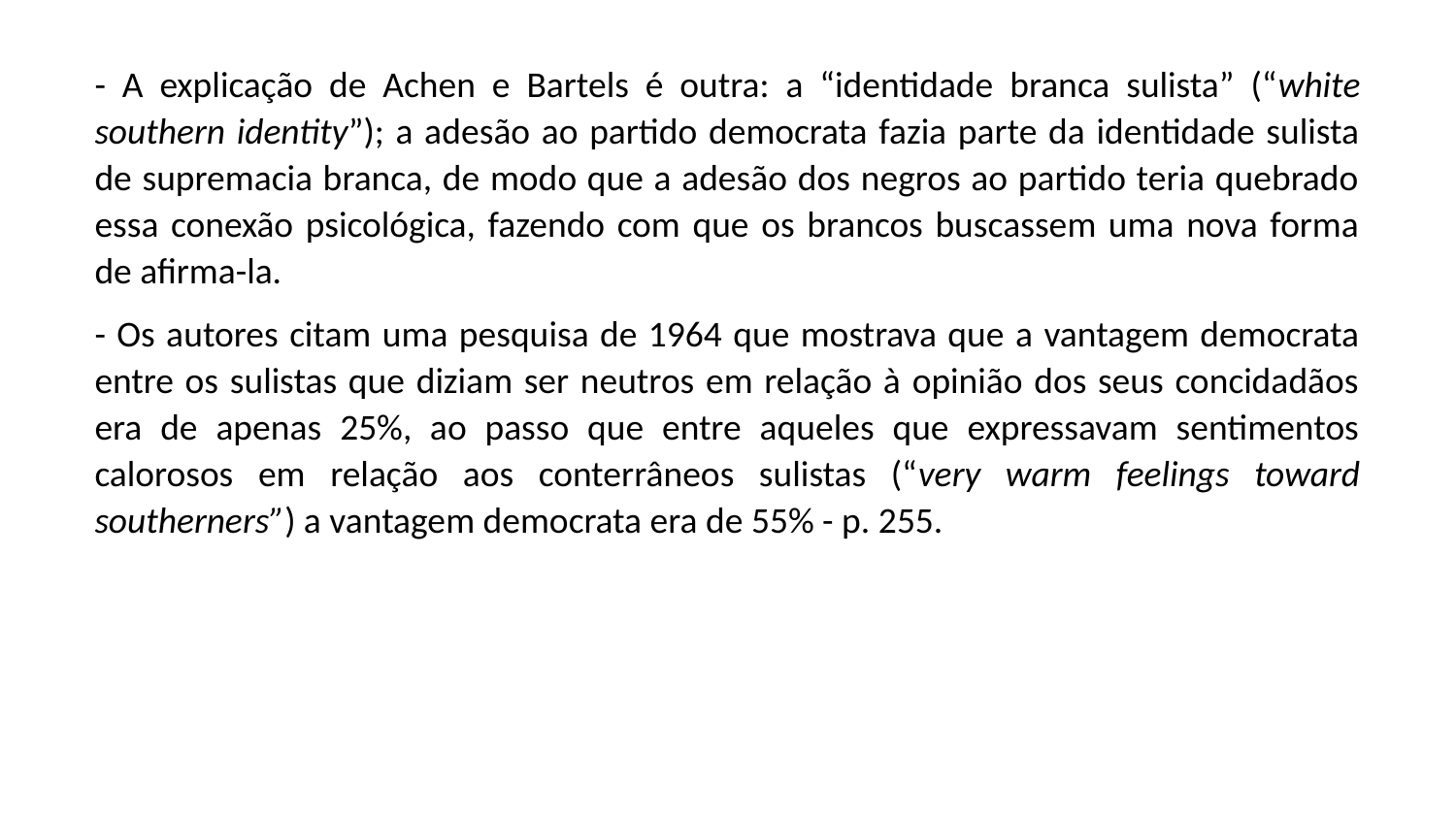

- A explicação de Achen e Bartels é outra: a “identidade branca sulista” (“white southern identity”); a adesão ao partido democrata fazia parte da identidade sulista de supremacia branca, de modo que a adesão dos negros ao partido teria quebrado essa conexão psicológica, fazendo com que os brancos buscassem uma nova forma de afirma-la.
- Os autores citam uma pesquisa de 1964 que mostrava que a vantagem democrata entre os sulistas que diziam ser neutros em relação à opinião dos seus concidadãos era de apenas 25%, ao passo que entre aqueles que expressavam sentimentos calorosos em relação aos conterrâneos sulistas (“very warm feelings toward southerners”) a vantagem democrata era de 55% - p. 255.